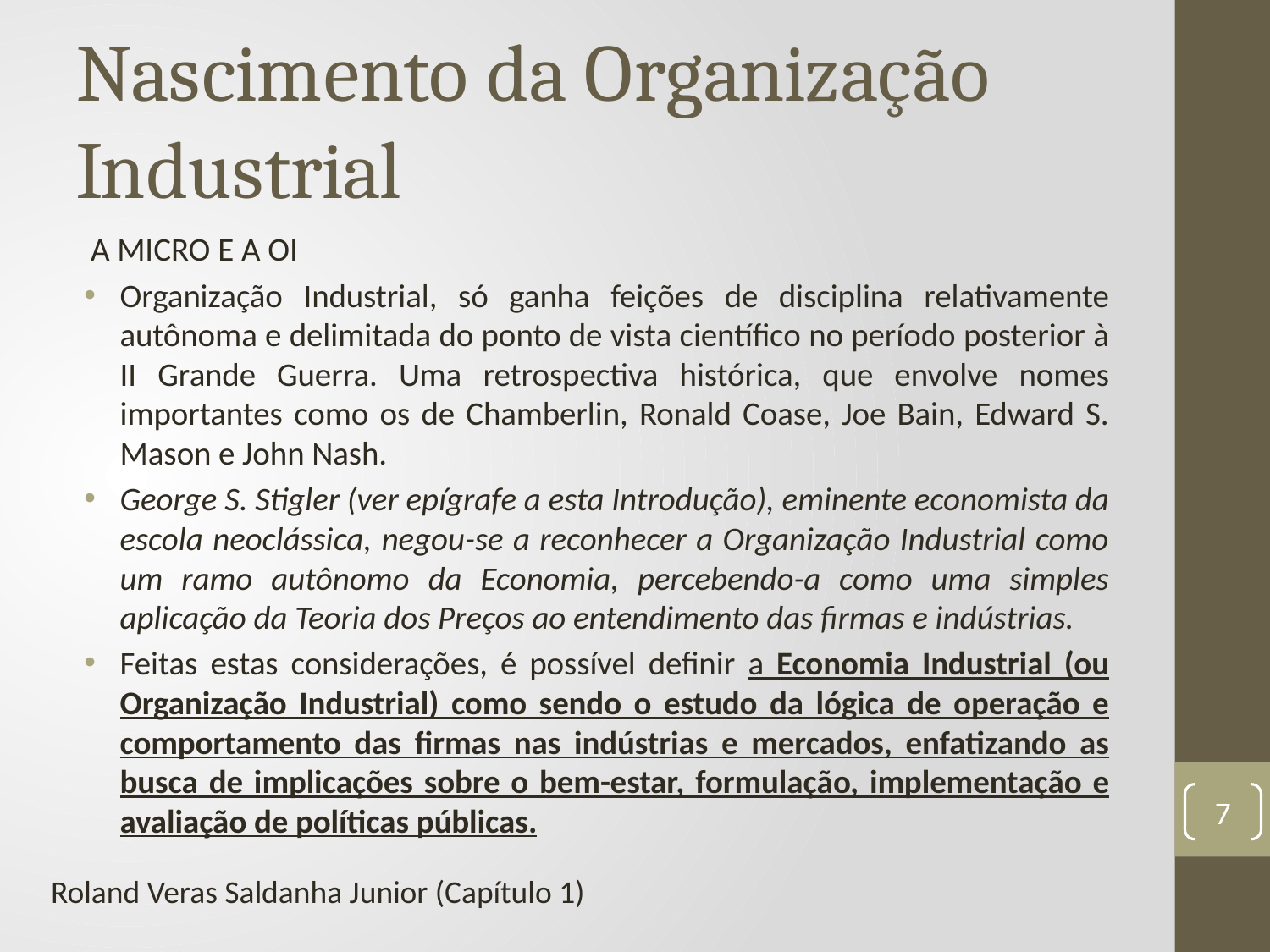

# Nascimento da Organização Industrial
A MICRO E A OI
Organização Industrial, só ganha feições de disciplina relativamente autônoma e delimitada do ponto de vista científico no período posterior à II Grande Guerra. Uma retrospectiva histórica, que envolve nomes importantes como os de Chamberlin, Ronald Coase, Joe Bain, Edward S. Mason e John Nash.
George S. Stigler (ver epígrafe a esta Introdução), eminente economista da escola neoclássica, negou-se a reconhecer a Organização Industrial como um ramo autônomo da Economia, percebendo-a como uma simples aplicação da Teoria dos Preços ao entendimento das firmas e indústrias.
Feitas estas considerações, é possível definir a Economia Industrial (ou Organização Industrial) como sendo o estudo da lógica de operação e comportamento das firmas nas indústrias e mercados, enfatizando as busca de implicações sobre o bem-estar, formulação, implementação e avaliação de políticas públicas.
7
Roland Veras Saldanha Junior (Capítulo 1)